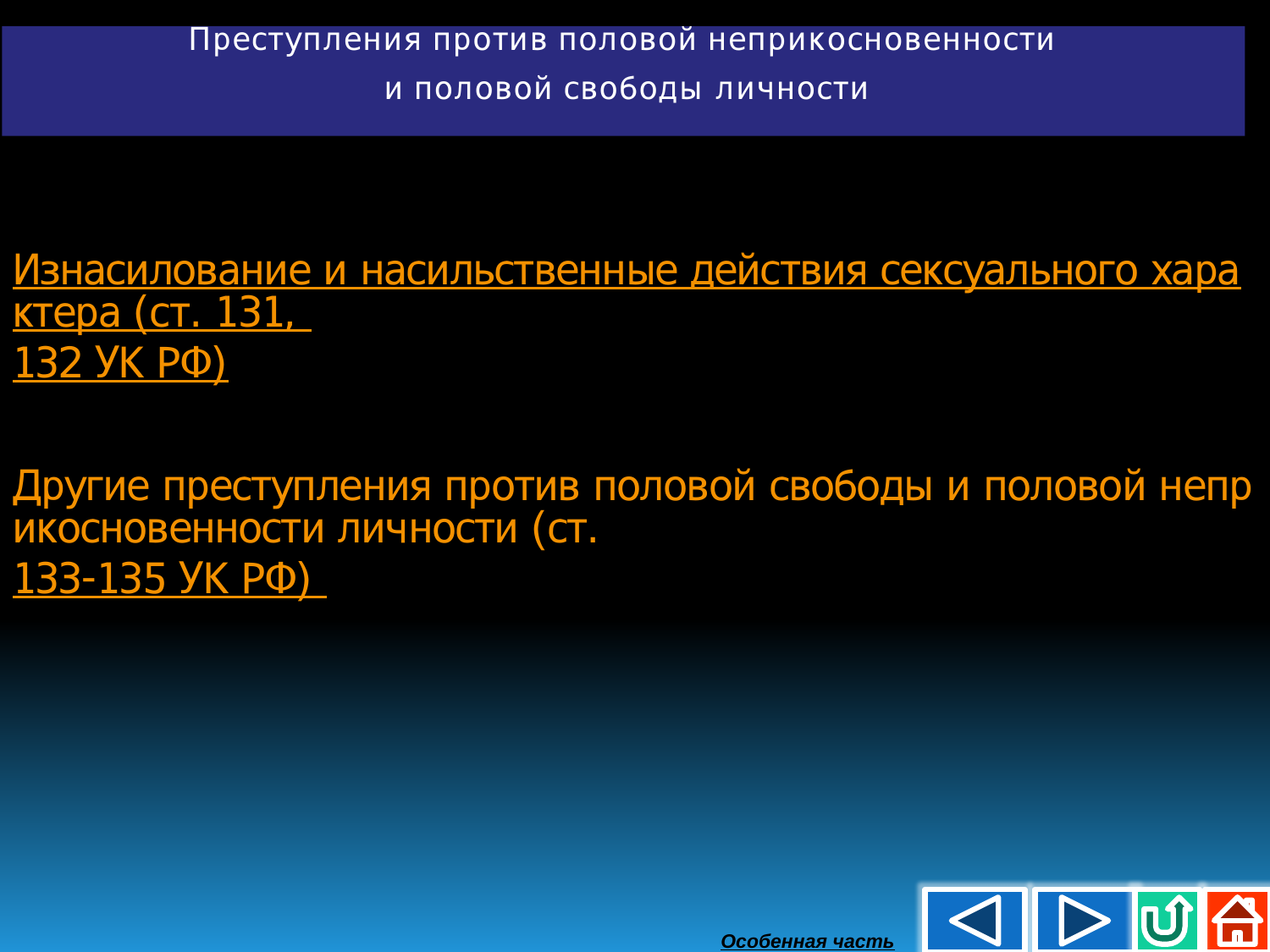

Преступления против половой неприкосновенности
 и половой свободы личности

Изнасилование и насильственные действия сексуального характера (ст. 131, 132 УК РФ)
Другие преступления против половой свободы и половой неприкосновенности личности (ст. 133-135 УК РФ)

Особенная часть